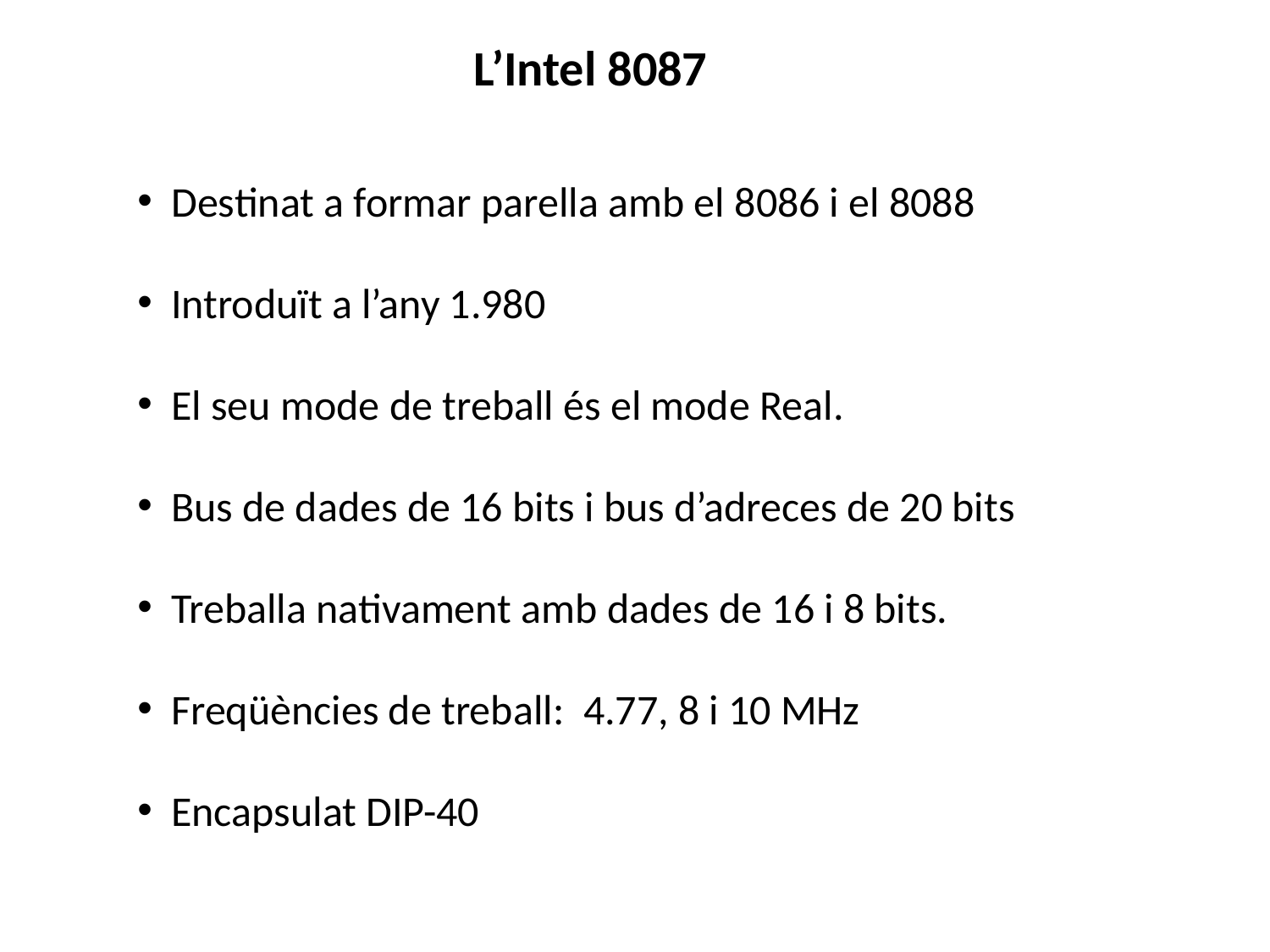

# L’Intel 8087
  Destinat a formar parella amb el 8086 i el 8088

  Introduït a l’any 1.980

  El seu mode de treball és el mode Real.

  Bus de dades de 16 bits i bus d’adreces de 20 bits

  Treballa nativament amb dades de 16 i 8 bits.

  Freqüències de treball:  4.77, 8 i 10 MHz

  Encapsulat DIP-40